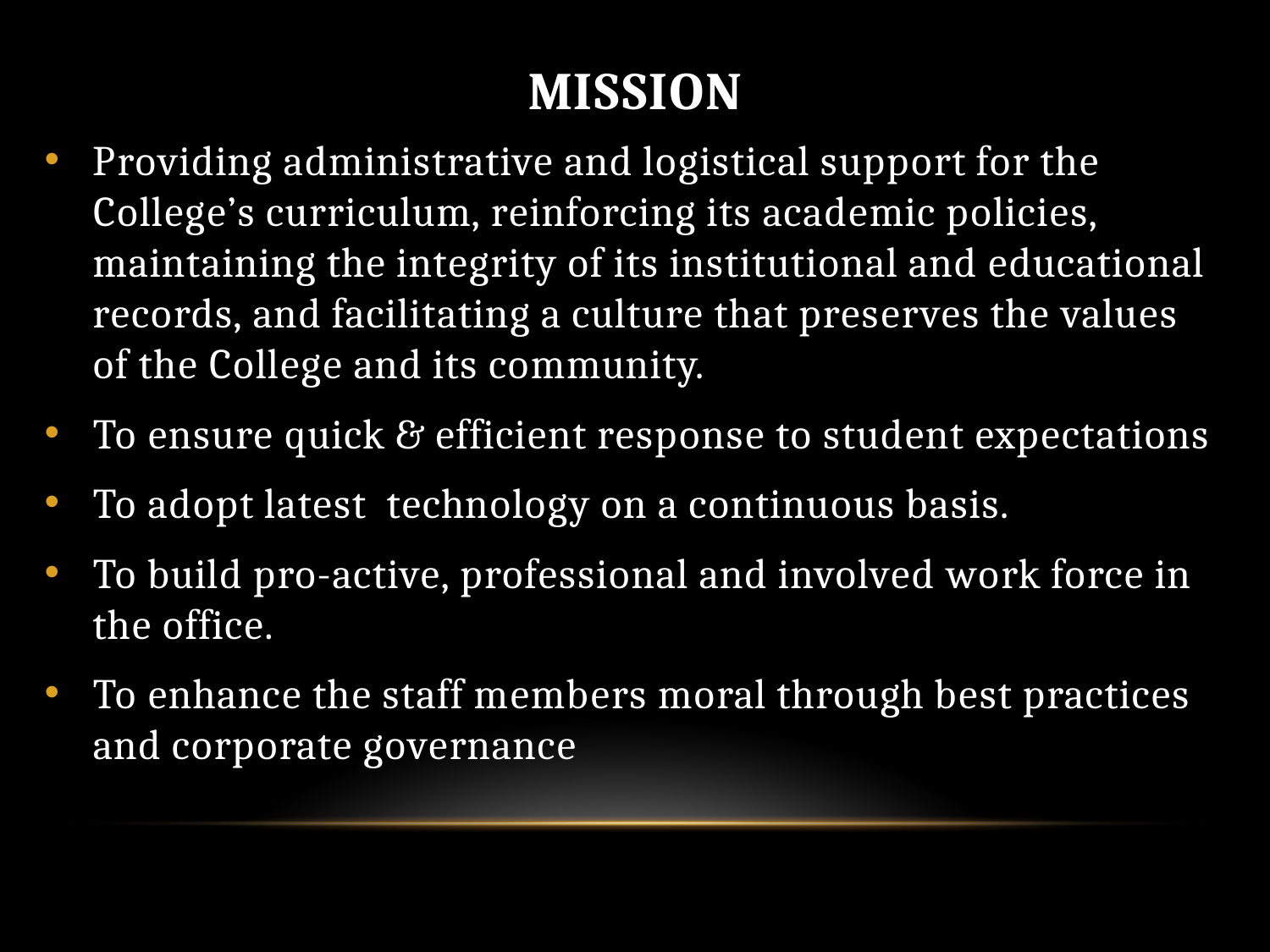

# Mission
Providing administrative and logistical support for the College’s curriculum, reinforcing its academic policies, maintaining the integrity of its institutional and educational records, and facilitating a culture that preserves the values of the College and its community.
To ensure quick & efficient response to student expectations
To adopt latest  technology on a continuous basis.
To build pro-active, professional and involved work force in the office.
To enhance the staff members moral through best practices and corporate governance